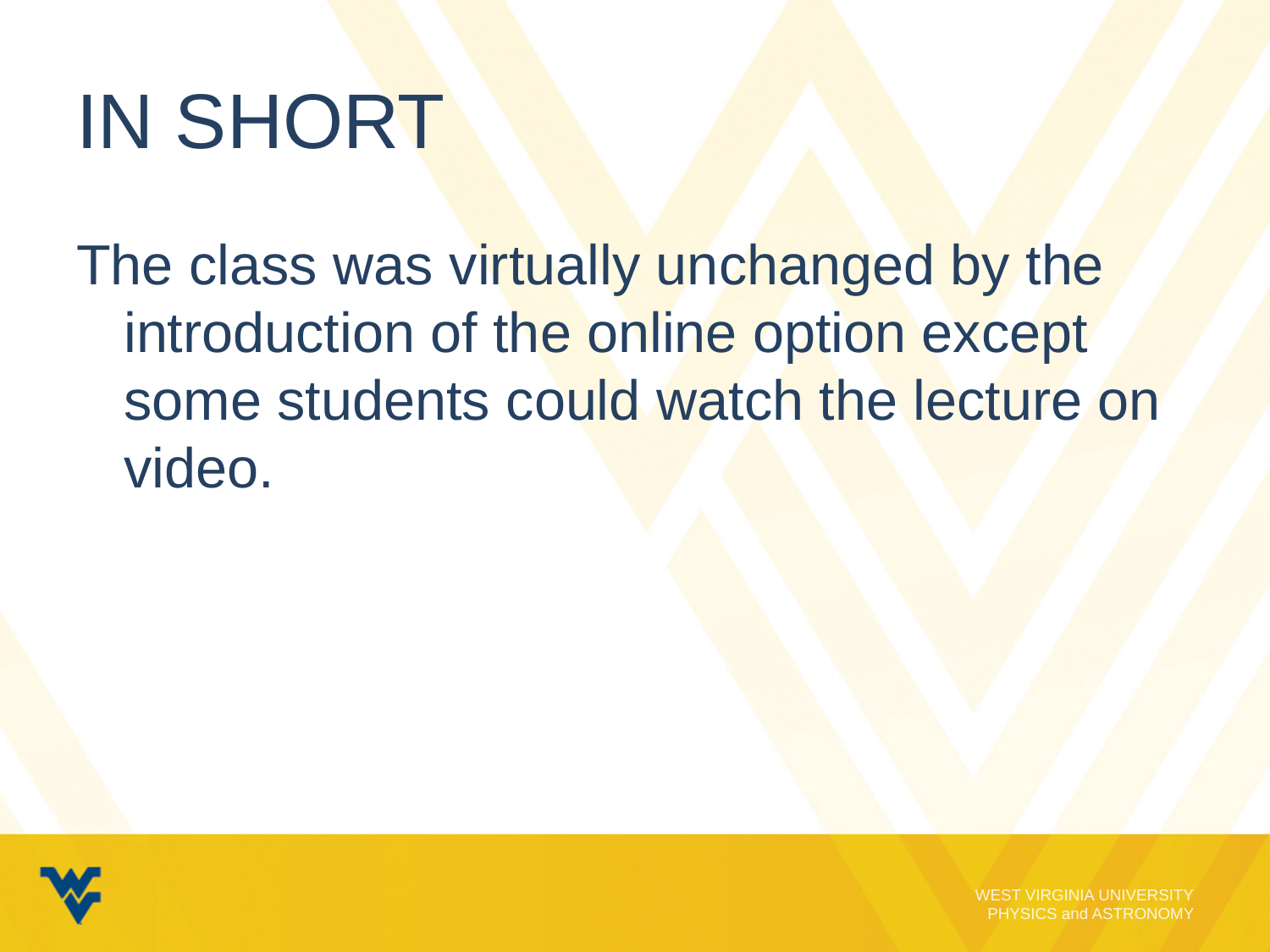

# In Short
The class was virtually unchanged by the introduction of the online option except some students could watch the lecture on video.